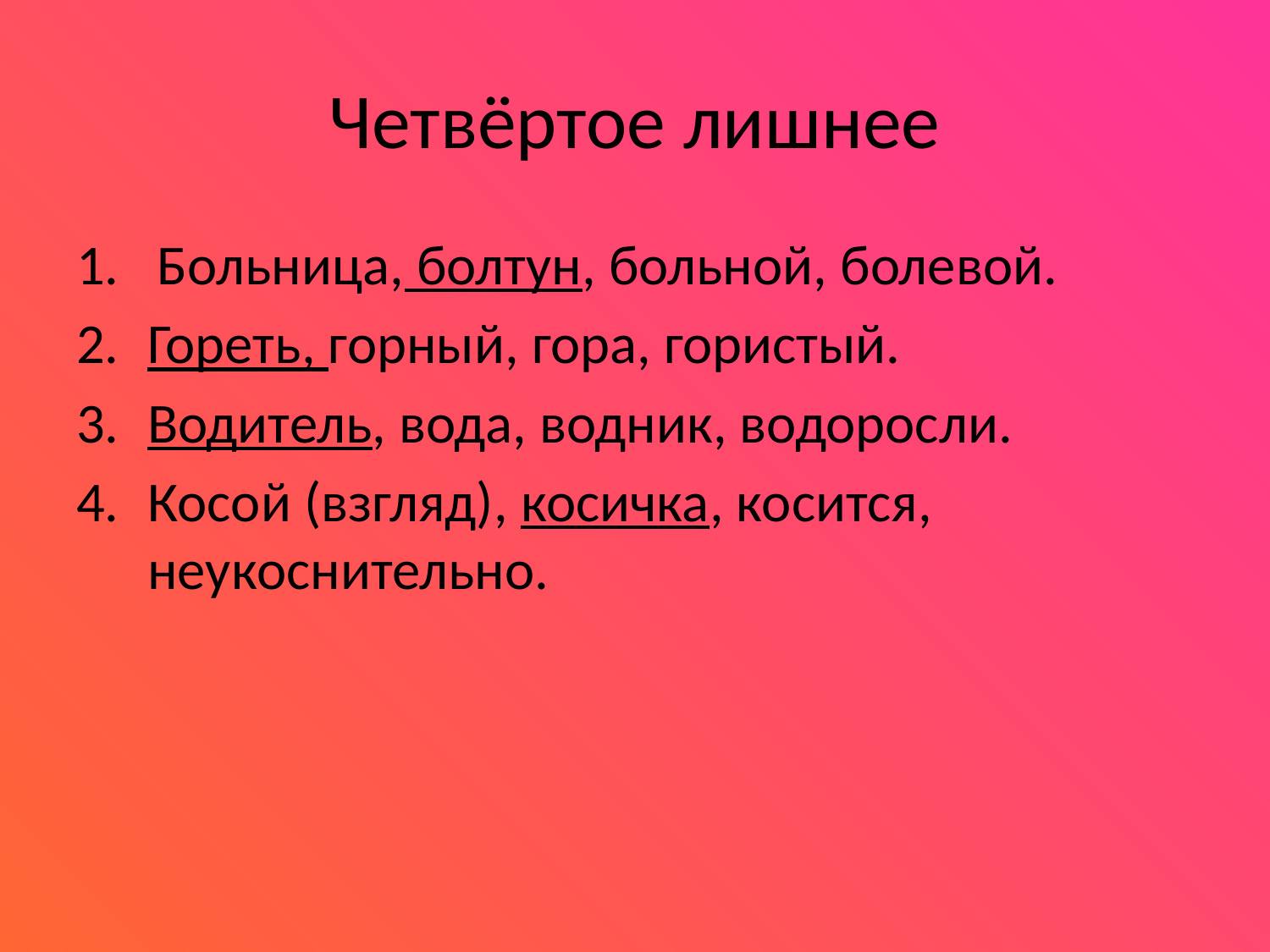

# Четвёртое лишнее
1.   Больница, болтун, больной, болевой.
Гореть, горный, гора, гористый.
Водитель, вода, водник, водоросли.
Косой (взгляд), косичка, косится, неукоснительно.